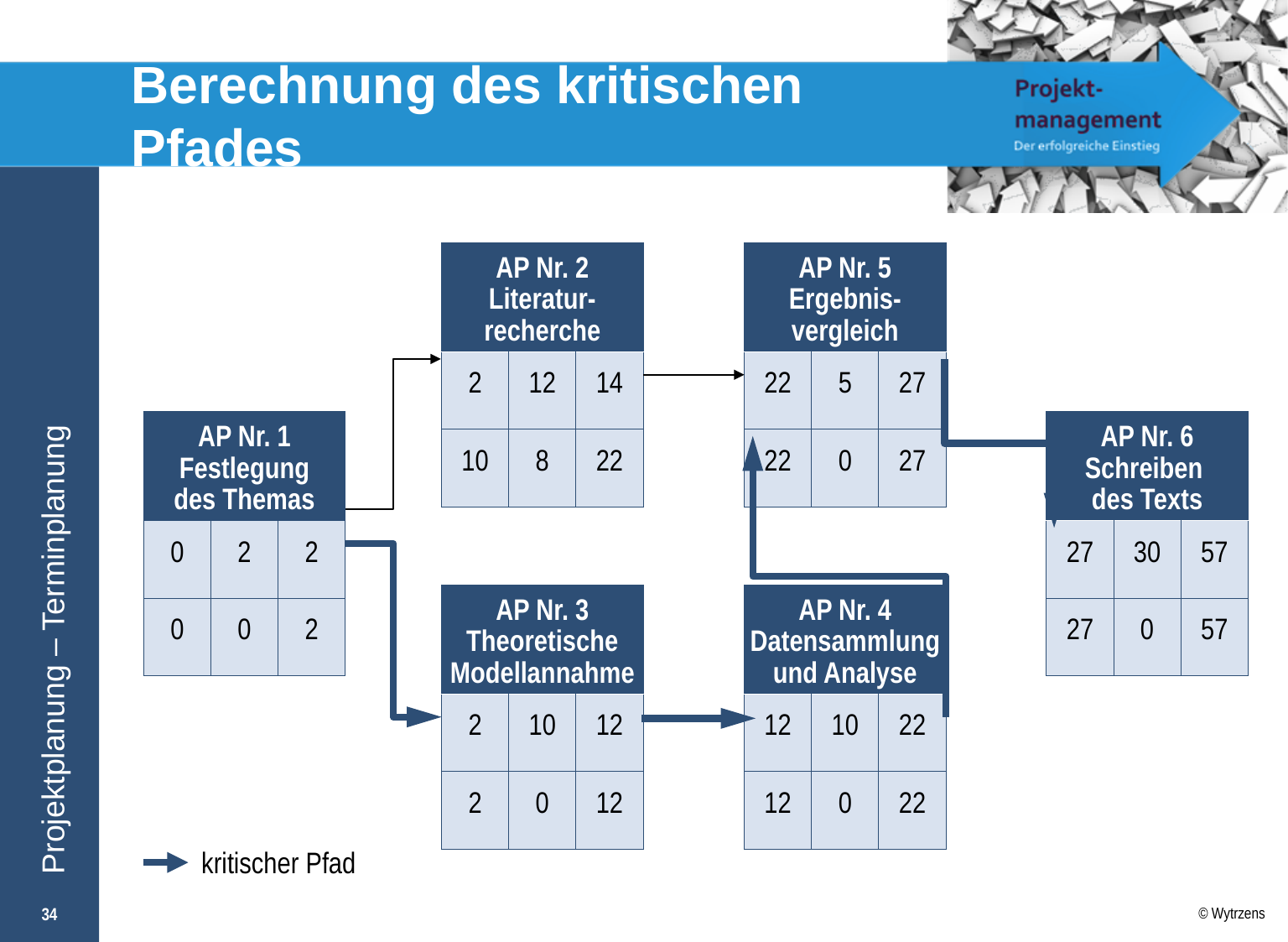

# Berechnung des kritischen Pfades
| AP Nr. 2 Literatur- recherche |  |  |
| --- | --- | --- |
| 2 | 12 | 14 |
| 10 | 8 | 22 |
| AP Nr. 5 Ergebnis-vergleich |  |  |
| --- | --- | --- |
| 22 | 5 | 27 |
| 22 | 0 | 27 |

| AP Nr. 1 Festlegung des Themas |  |  |
| --- | --- | --- |
| 0 | 2 | 2 |
| 0 | 0 | 2 |
| AP Nr. 6 Schreiben des Texts |  |  |
| --- | --- | --- |
| 27 | 30 | 57 |
| 27 | 0 | 57 |

| AP Nr. 3 Theoretische Modellannahme |  |  |
| --- | --- | --- |
| 2 | 10 | 12 |
| 2 | 0 | 12 |
| AP Nr. 4 Datensammlung und Analyse |  |  |
| --- | --- | --- |
| 12 | 10 | 22 |
| 12 | 0 | 22 |

kritischer Pfad
34